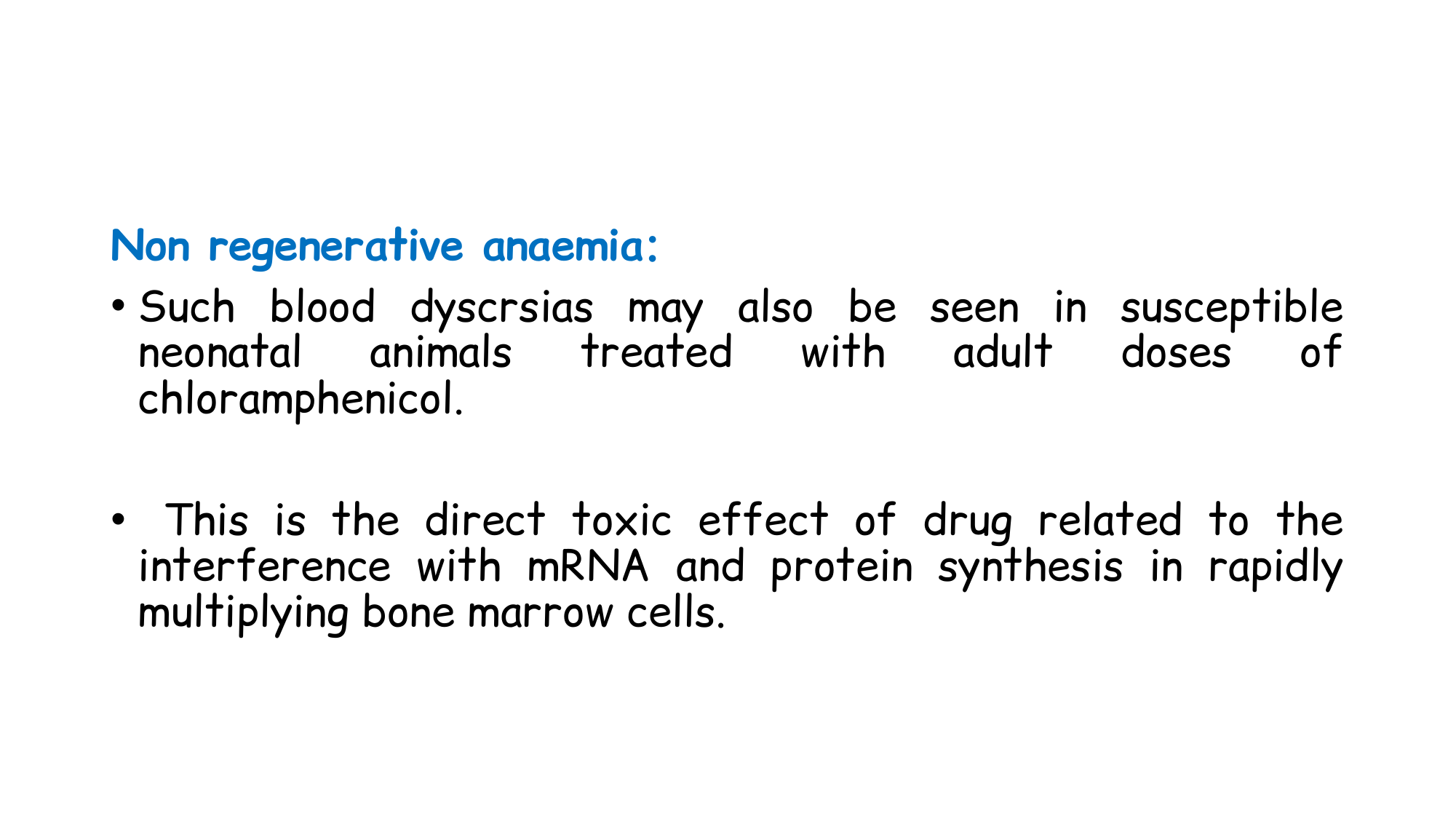

Non regenerative anaemia:
Such blood dyscrsias may also be seen in susceptible neonatal animals treated with adult doses of chloramphenicol.

 This is the direct toxic effect of drug related to the interference with mRNA and protein synthesis in rapidly multiplying bone marrow cells.